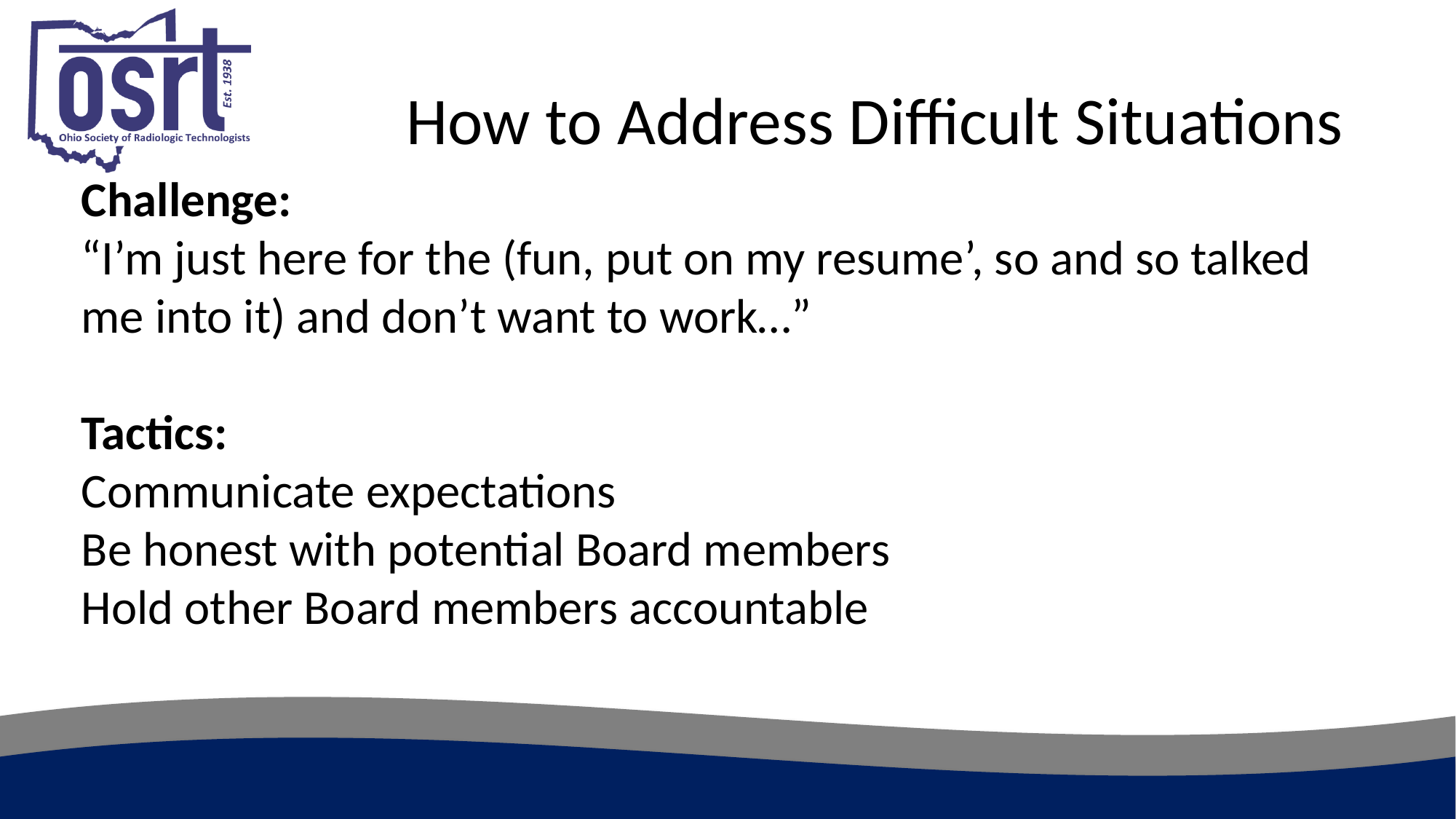

# How to Address Difficult Situations
Challenge:
“I’m just here for the (fun, put on my resume’, so and so talked me into it) and don’t want to work…”

Tactics:
Communicate expectations
Be honest with potential Board members
Hold other Board members accountable